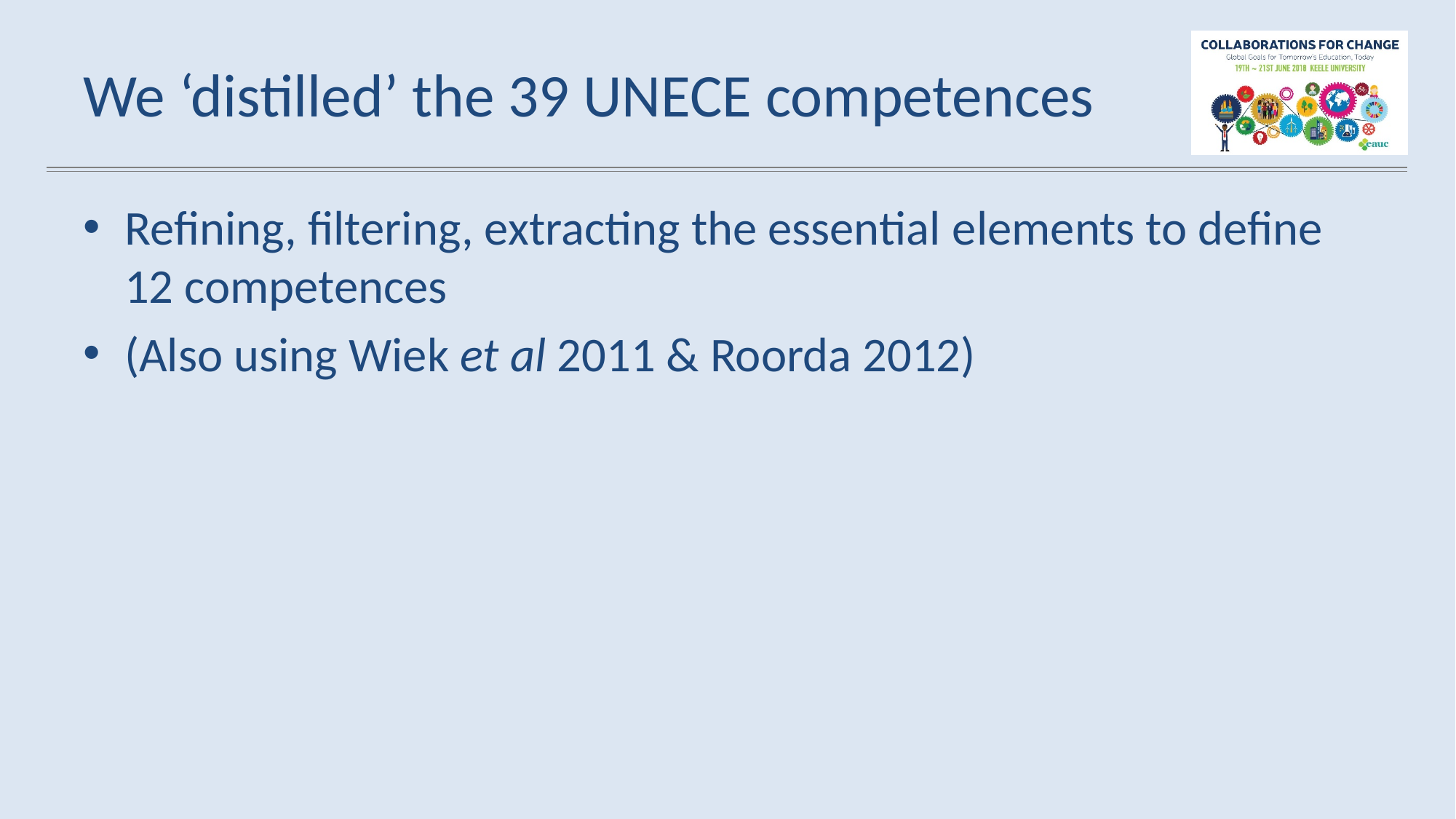

# We ‘distilled’ the 39 UNECE competences
Refining, filtering, extracting the essential elements to define 12 competences
(Also using Wiek et al 2011 & Roorda 2012)